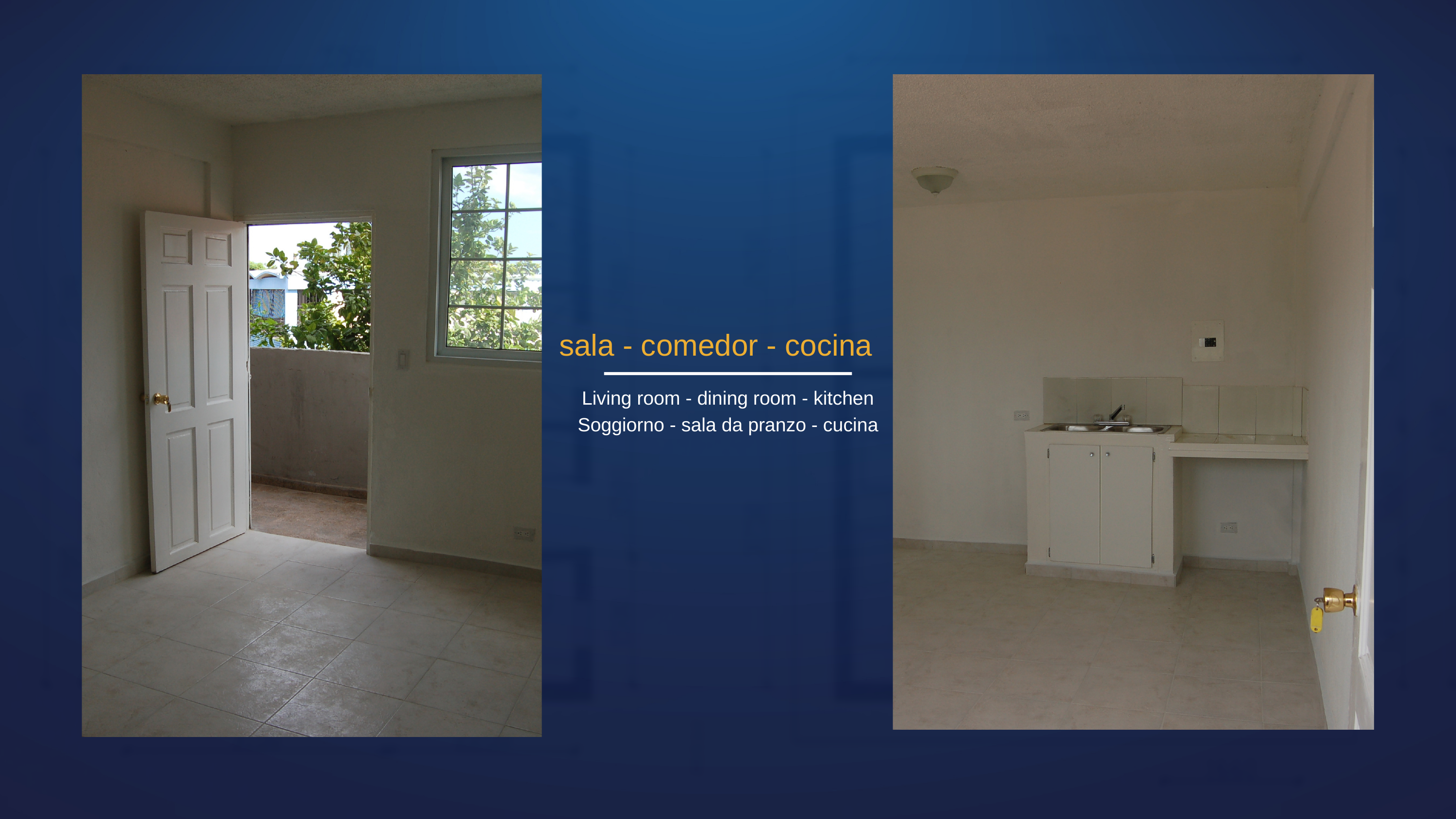

sala - comedor - cocina

Living room - dining room - kitchen
Soggiorno - sala da pranzo - cucina